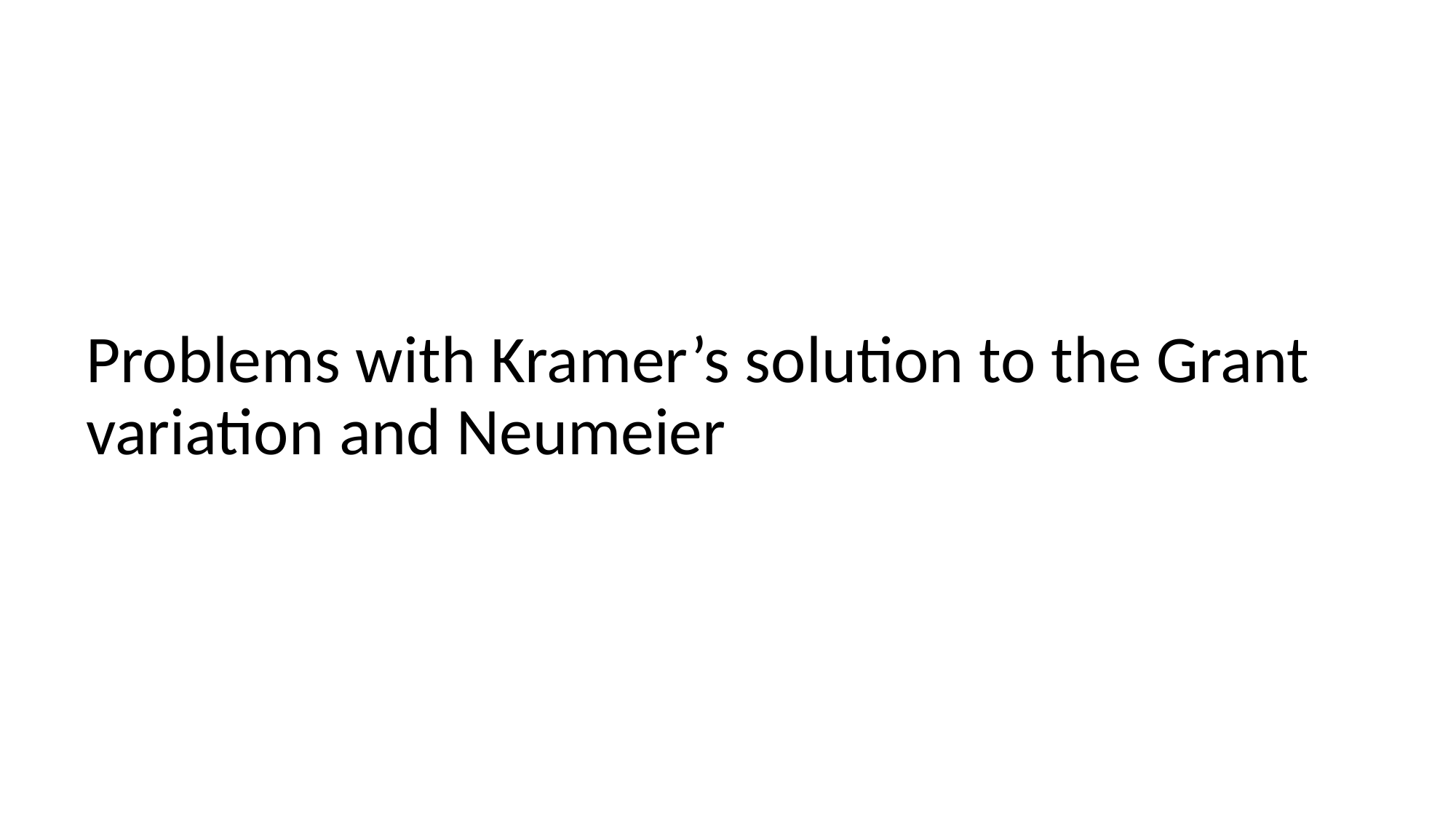

# Problems with Kramer’s solution to the Grant variation and Neumeier